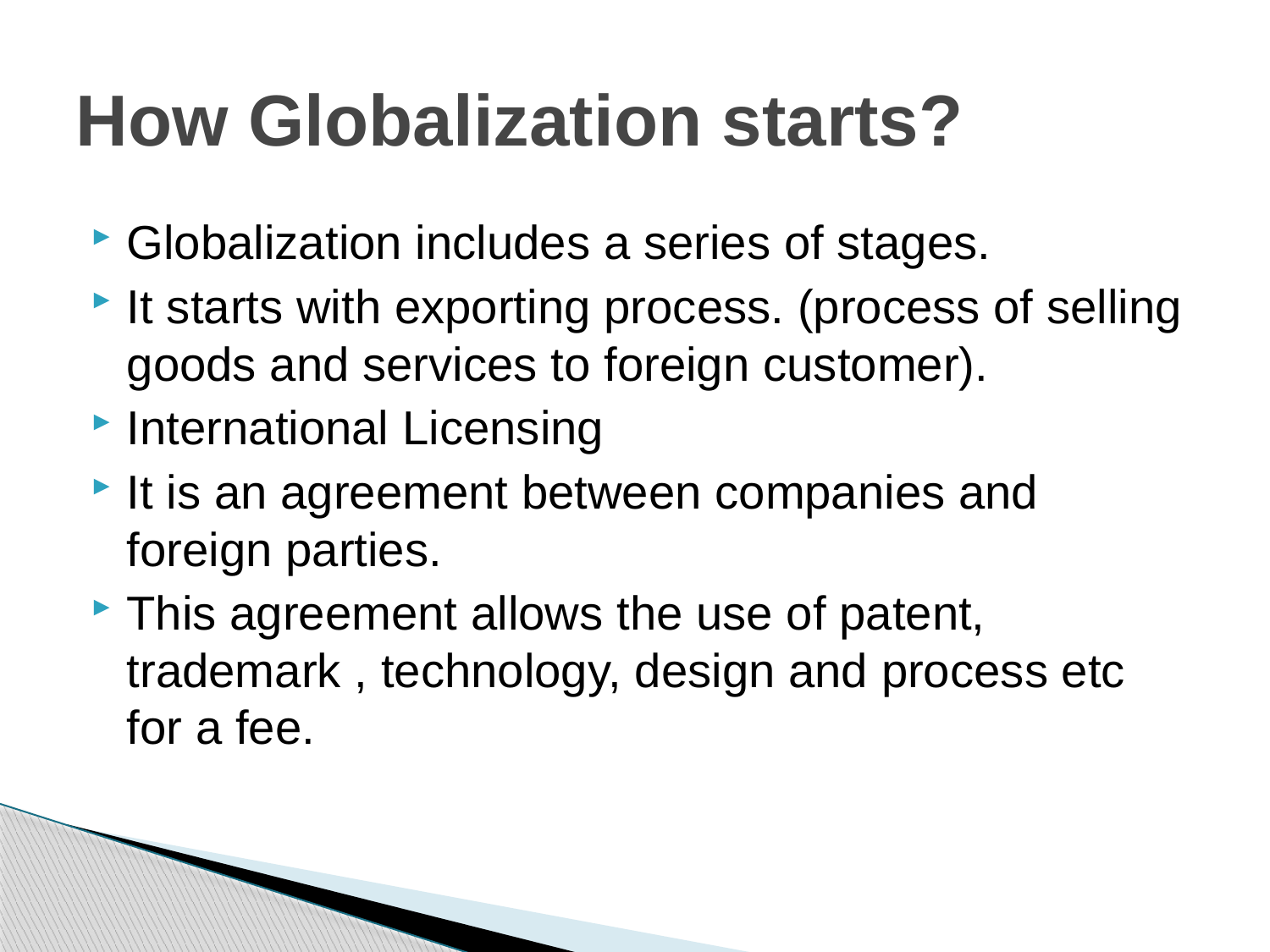

# How Globalization starts?
Globalization includes a series of stages.
It starts with exporting process. (process of selling goods and services to foreign customer).
International Licensing
It is an agreement between companies and foreign parties.
This agreement allows the use of patent, trademark , technology, design and process etc for a fee.